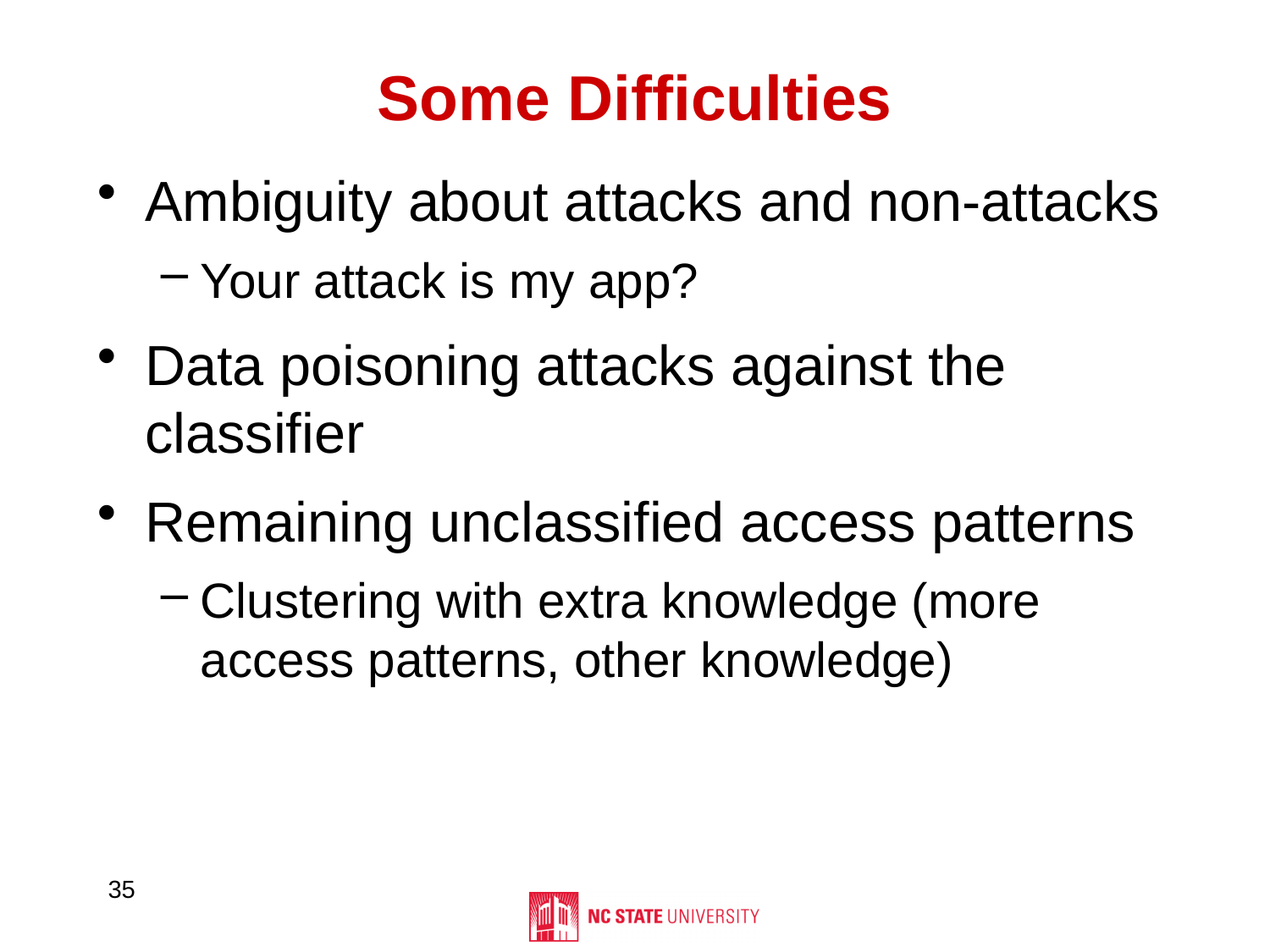

# Some Difficulties
Ambiguity about attacks and non-attacks
Your attack is my app?
Data poisoning attacks against the classifier
Remaining unclassified access patterns
Clustering with extra knowledge (more access patterns, other knowledge)
35